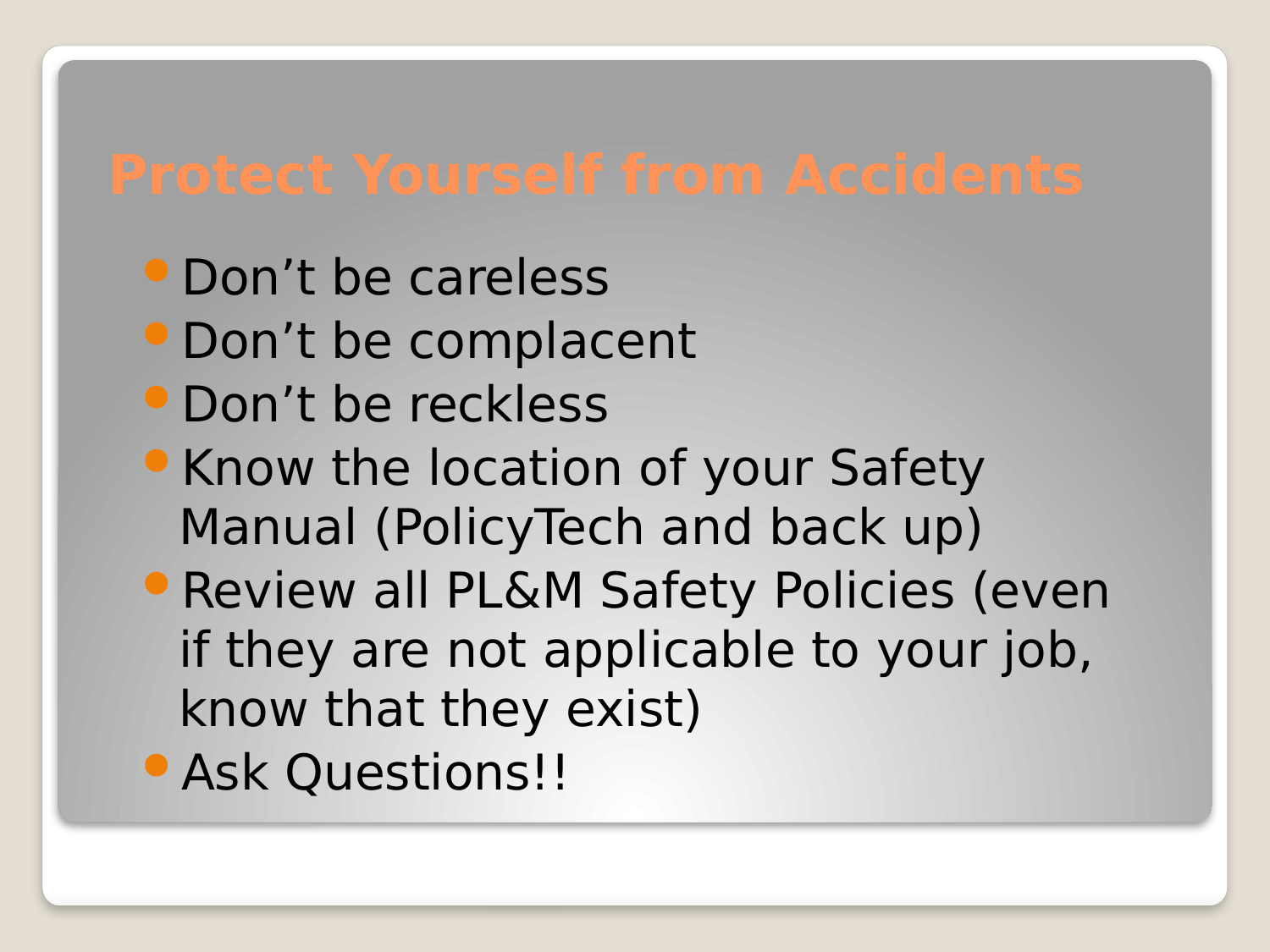

# Protect Yourself from Accidents
Don’t be careless
Don’t be complacent
Don’t be reckless
Know the location of your Safety Manual (PolicyTech and back up)
Review all PL&M Safety Policies (even if they are not applicable to your job, know that they exist)
Ask Questions!!